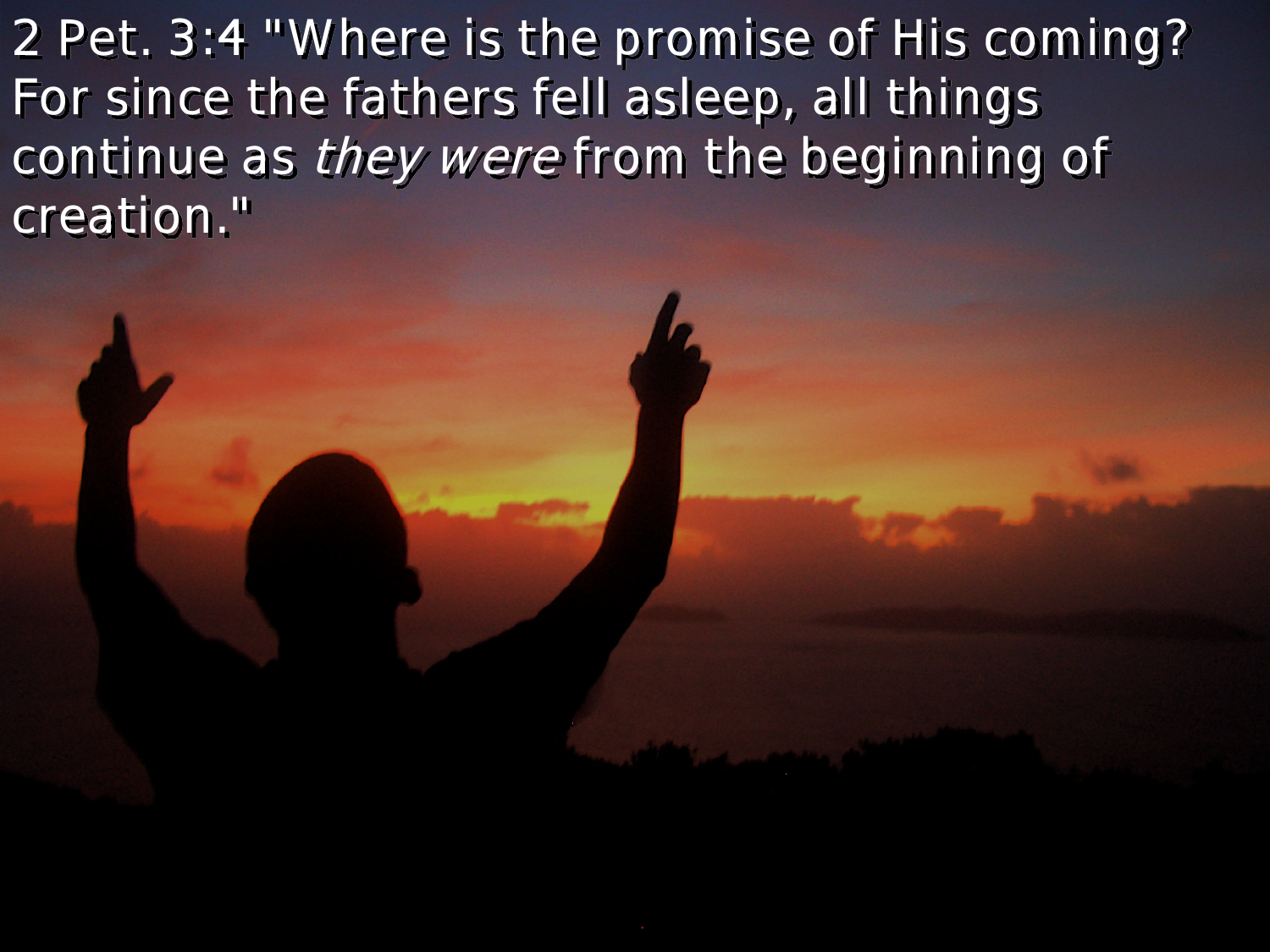

2 Pet. 3:4 "Where is the promise of His coming? For since the fathers fell asleep, all things continue as they were from the beginning of creation."